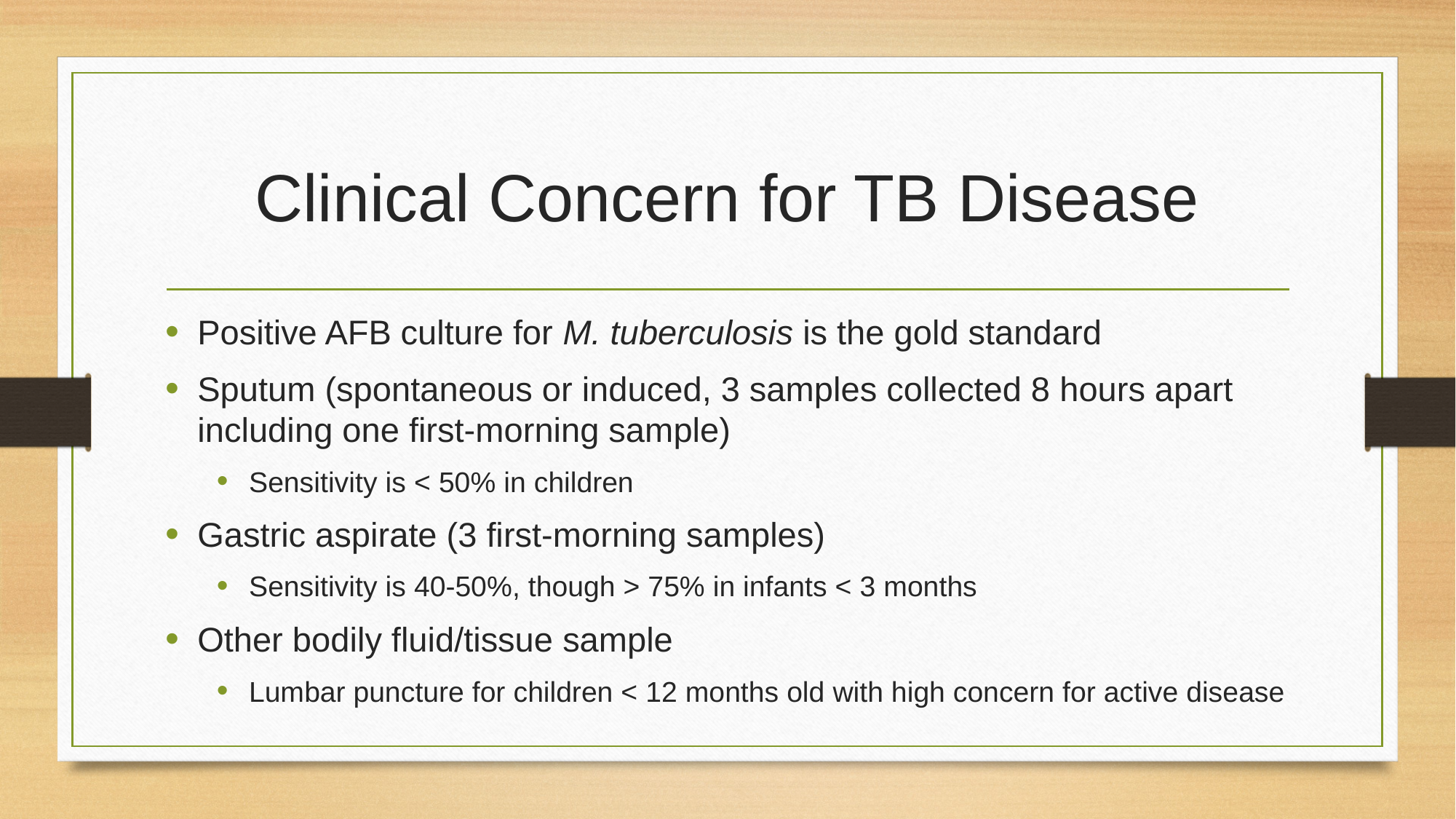

# Clinical Concern for TB Disease
Positive AFB culture for M. tuberculosis is the gold standard
Sputum (spontaneous or induced, 3 samples collected 8 hours apart including one first-morning sample)
Sensitivity is < 50% in children
Gastric aspirate (3 first-morning samples)
Sensitivity is 40-50%, though > 75% in infants < 3 months
Other bodily fluid/tissue sample
Lumbar puncture for children < 12 months old with high concern for active disease